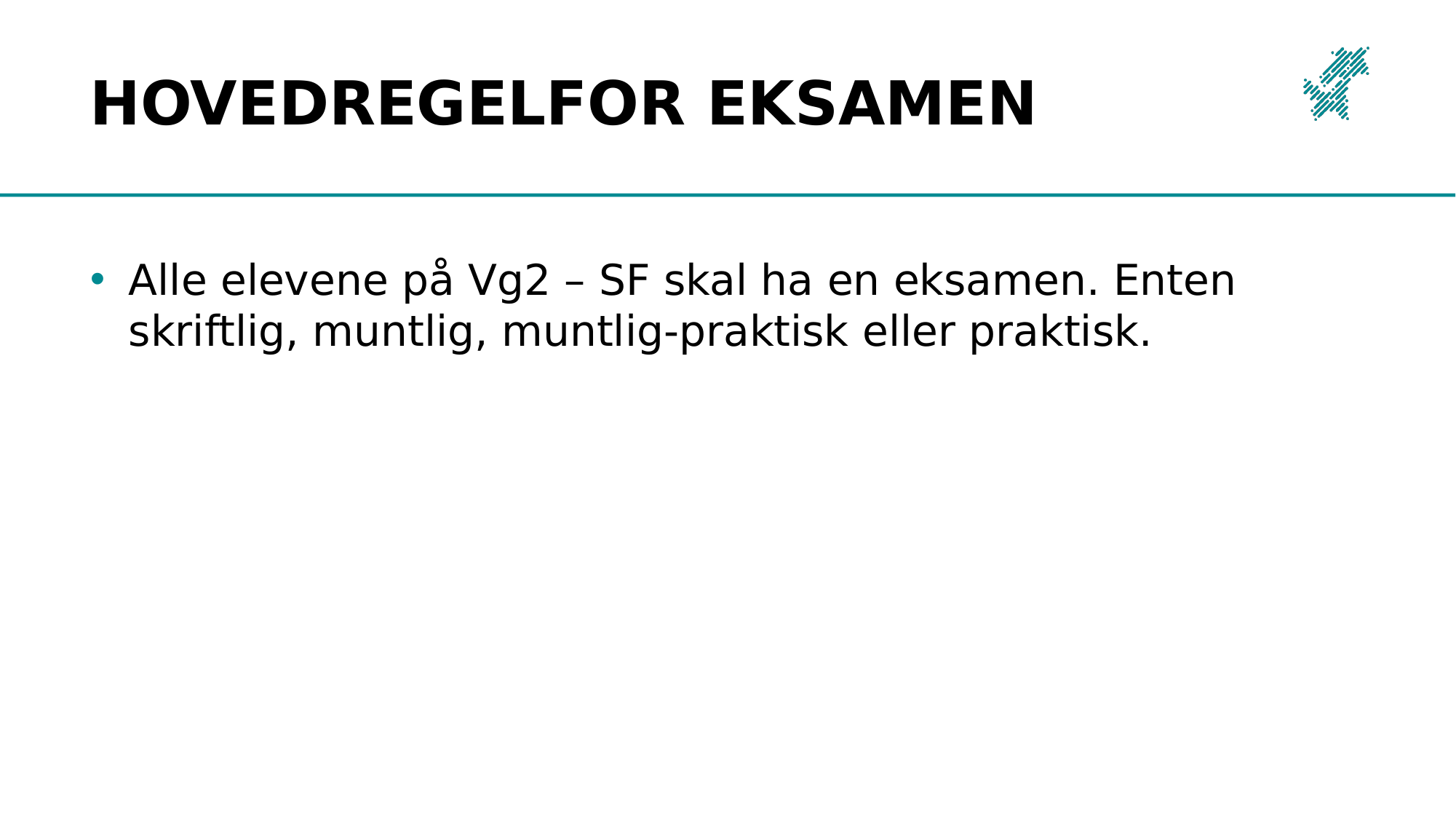

# HOVEDREGelfor eksamen
Alle elevene på Vg2 – SF skal ha en eksamen. Enten skriftlig, muntlig, muntlig-praktisk eller praktisk.